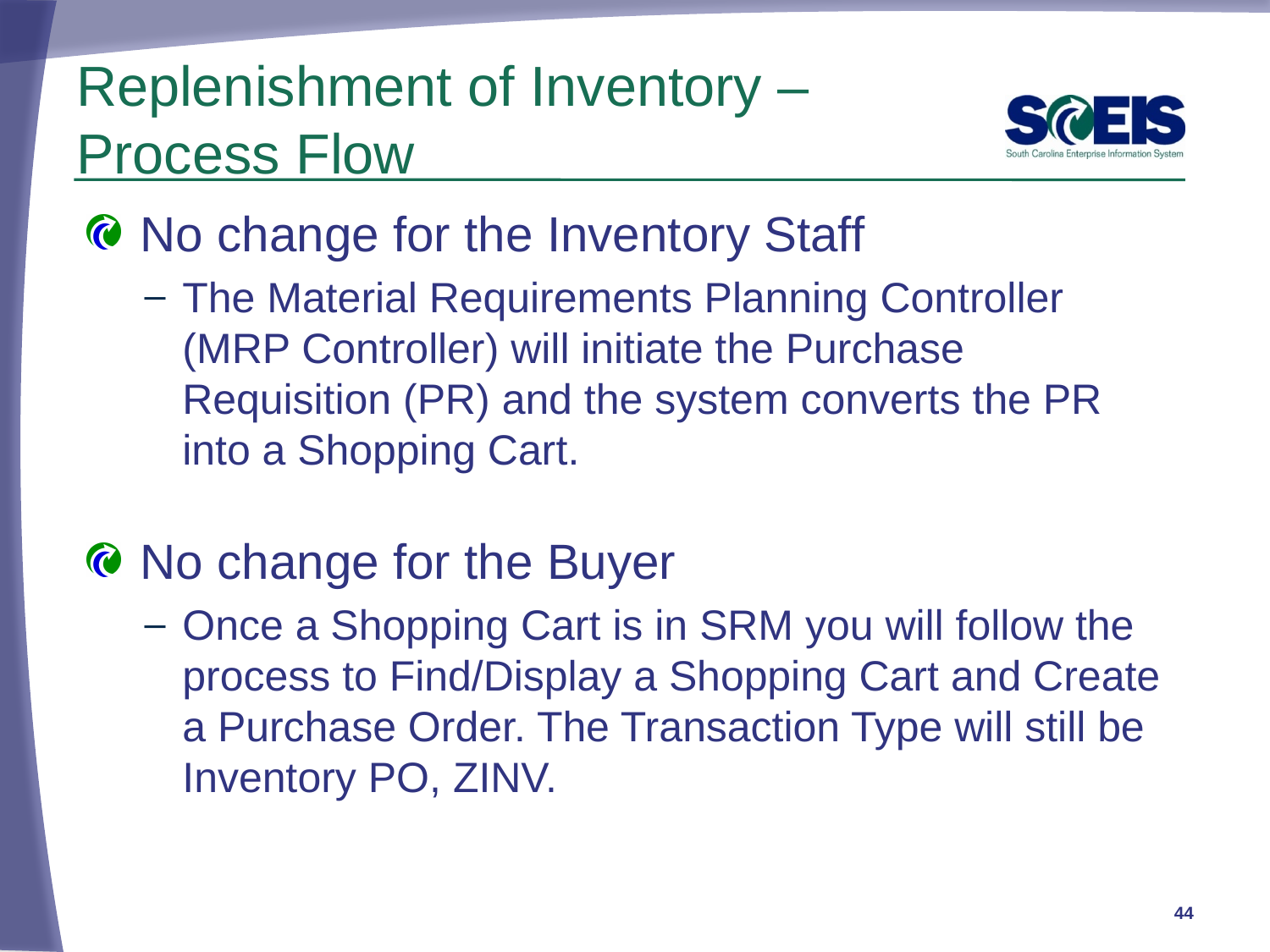

# Replenishment of Inventory – Process Flow
No change for the Inventory Staff
The Material Requirements Planning Controller (MRP Controller) will initiate the Purchase Requisition (PR) and the system converts the PR into a Shopping Cart.

No change for the Buyer
Once a Shopping Cart is in SRM you will follow the process to Find/Display a Shopping Cart and Create a Purchase Order. The Transaction Type will still be Inventory PO, ZINV.

44